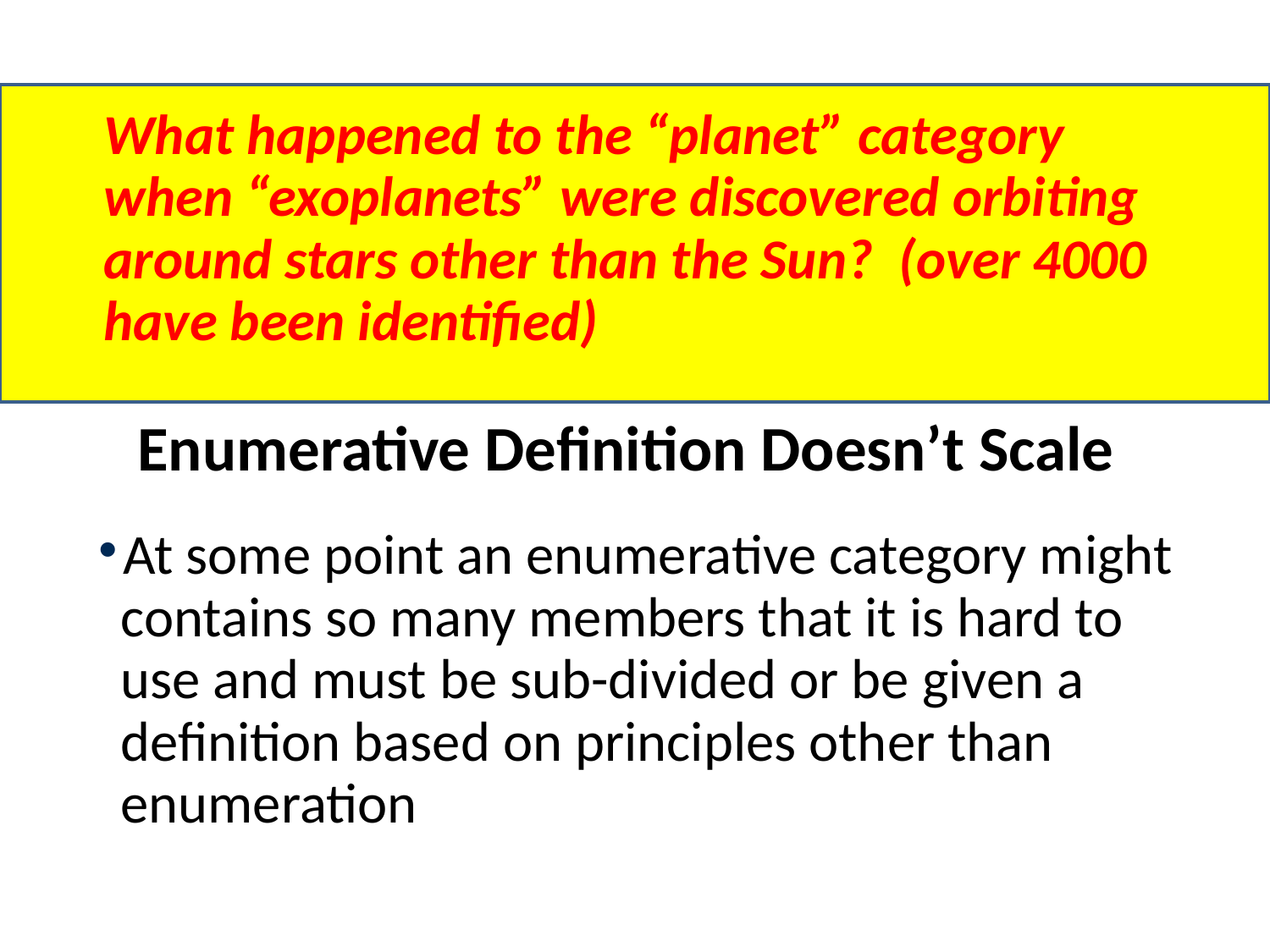

What happened to the “planet” category when “exoplanets” were discovered orbiting around stars other than the Sun?  (over 4000 have been identified)
# Enumerative Definition Doesn’t Scale
At some point an enumerative category might contains so many members that it is hard to use and must be sub-divided or be given a definition based on principles other than enumeration